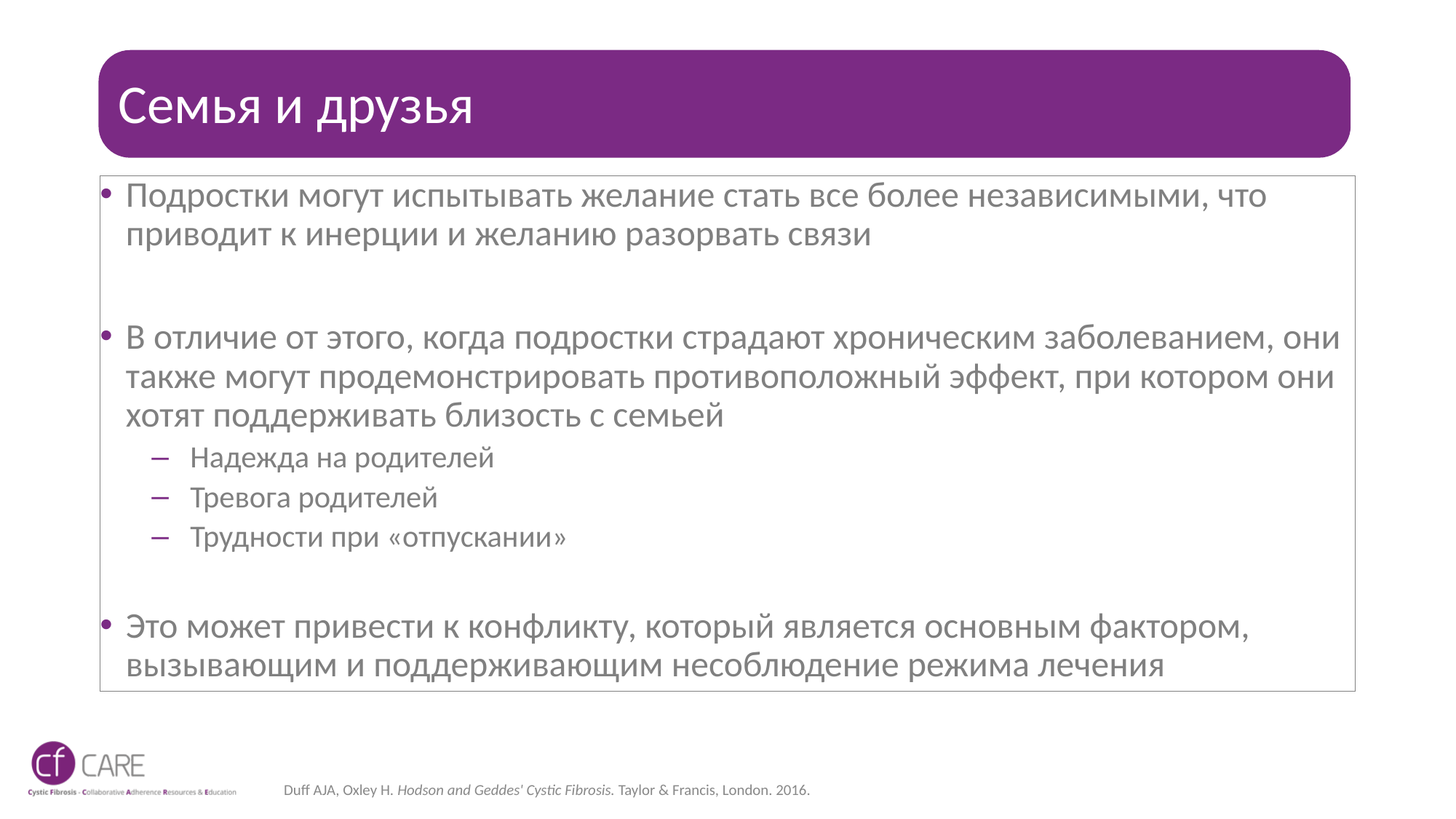

# Семья и друзья
Подростки могут испытывать желание стать все более независимыми, что приводит к инерции и желанию разорвать связи

В отличие от этого, когда подростки страдают хроническим заболеванием, они также могут продемонстрировать противоположный эффект, при котором они хотят поддерживать близость с семьей
Надежда на родителей
Тревога родителей
Трудности при «отпускании»

Это может привести к конфликту, который является основным фактором, вызывающим и поддерживающим несоблюдение режима лечения

Duff AJA, Oxley H. Hodson and Geddes' Cystic Fibrosis. Taylor & Francis, London. 2016.